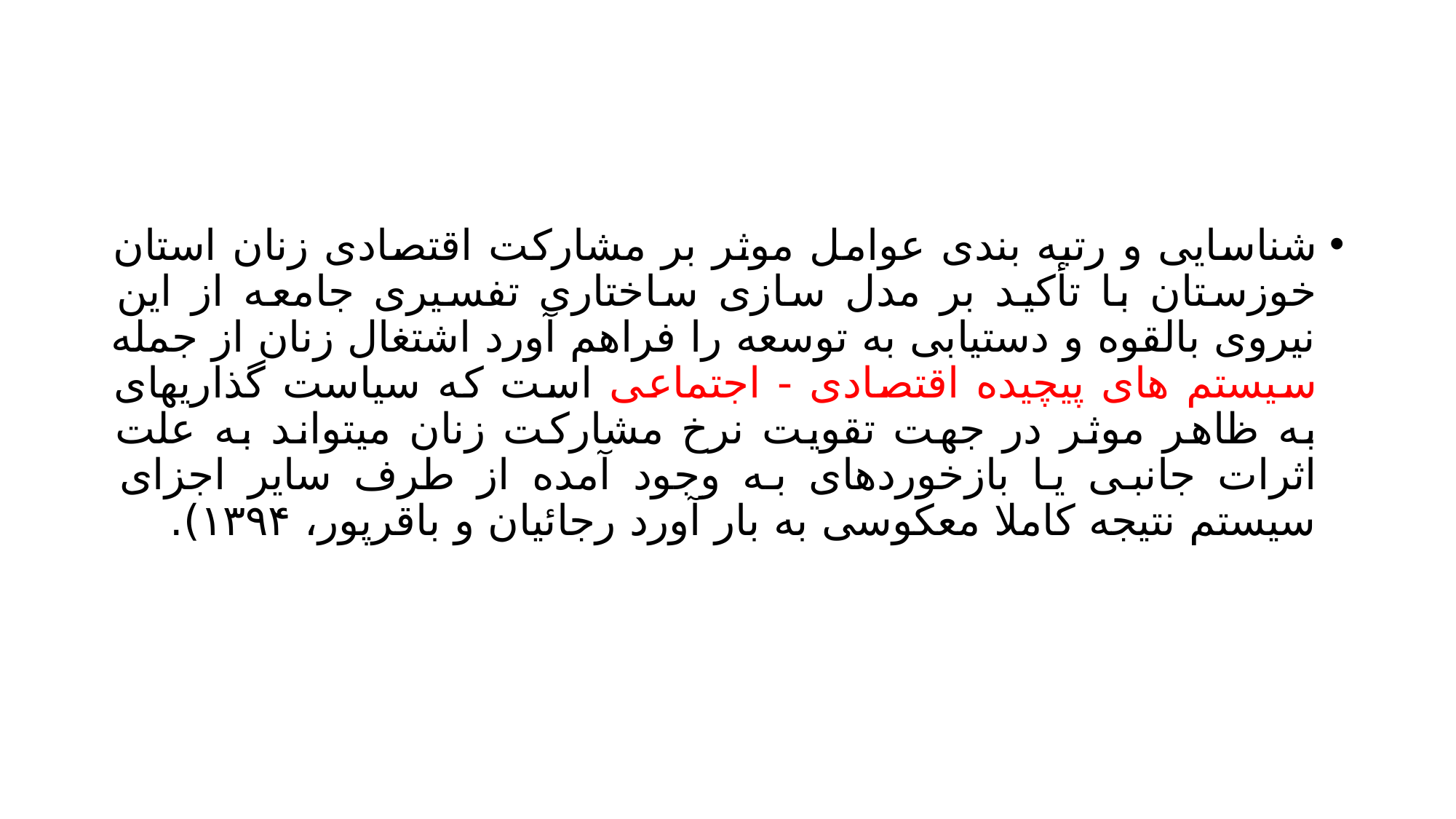

#
شناسایی و رتبه بندی عوامل موثر بر مشارکت اقتصادی زنان استان خوزستان با تأکید بر مدل سازی ساختاری تفسیری جامعه از این نیروی بالقوه و دستیابی به توسعه را فراهم آورد اشتغال زنان از جمله سیستم های پیچیده اقتصادی - اجتماعی است که سیاست گذاریهای به ظاهر موثر در جهت تقویت نرخ مشارکت زنان میتواند به علت اثرات جانبی یا بازخوردهای به وجود آمده از طرف سایر اجزای سیستم نتیجه کاملا معکوسی به بار آورد رجائیان و باقرپور، ۱۳۹۴).